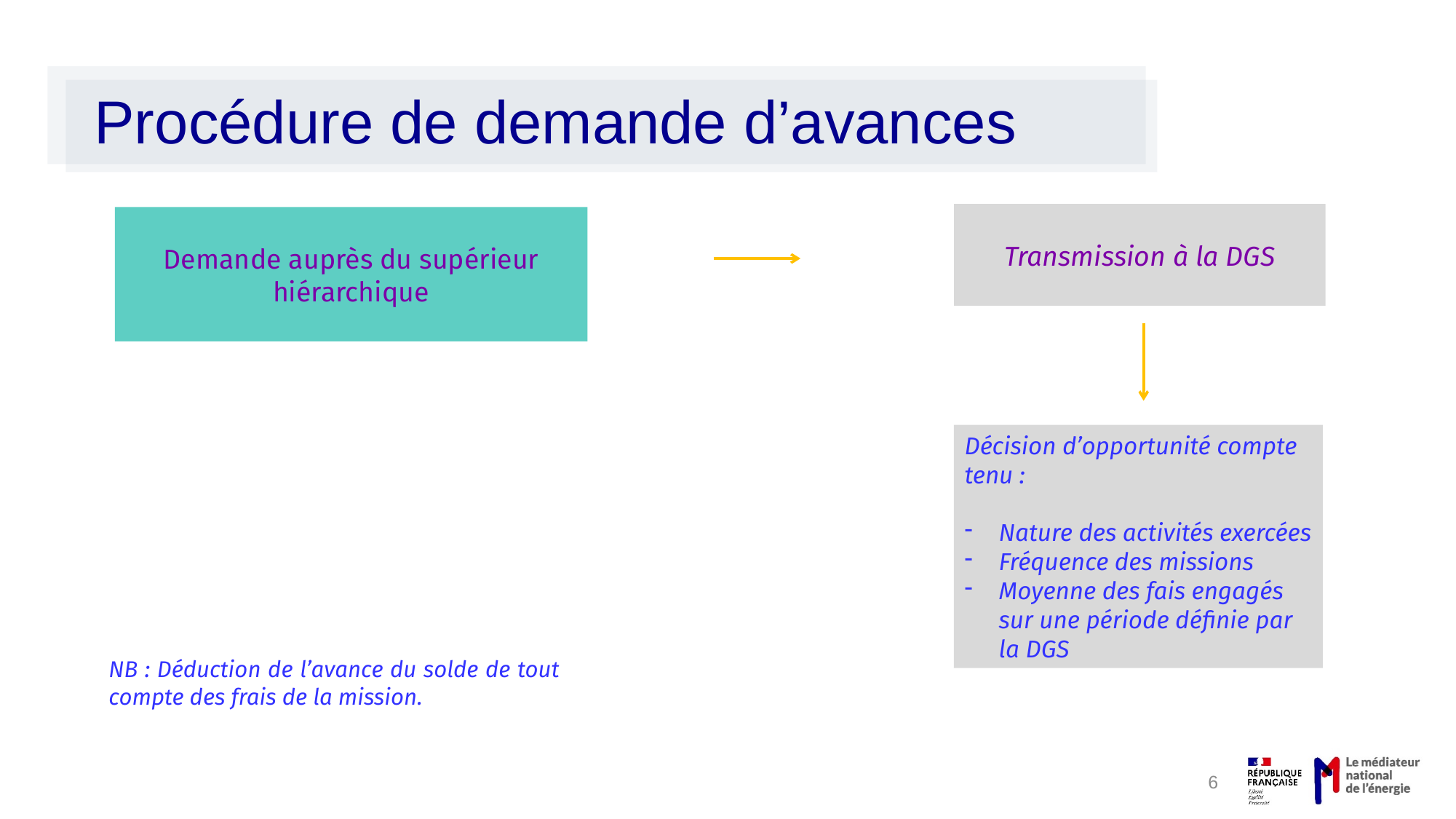

Procédure de demande d’avances

Transmission à la DGS

Demande auprès du supérieur hiérarchique

Décision d’opportunité compte tenu :

Nature des activités exercées
Fréquence des missions
Moyenne des fais engagés sur une période définie par la DGS
NB : Déduction de l’avance du solde de tout compte des frais de la mission.
6